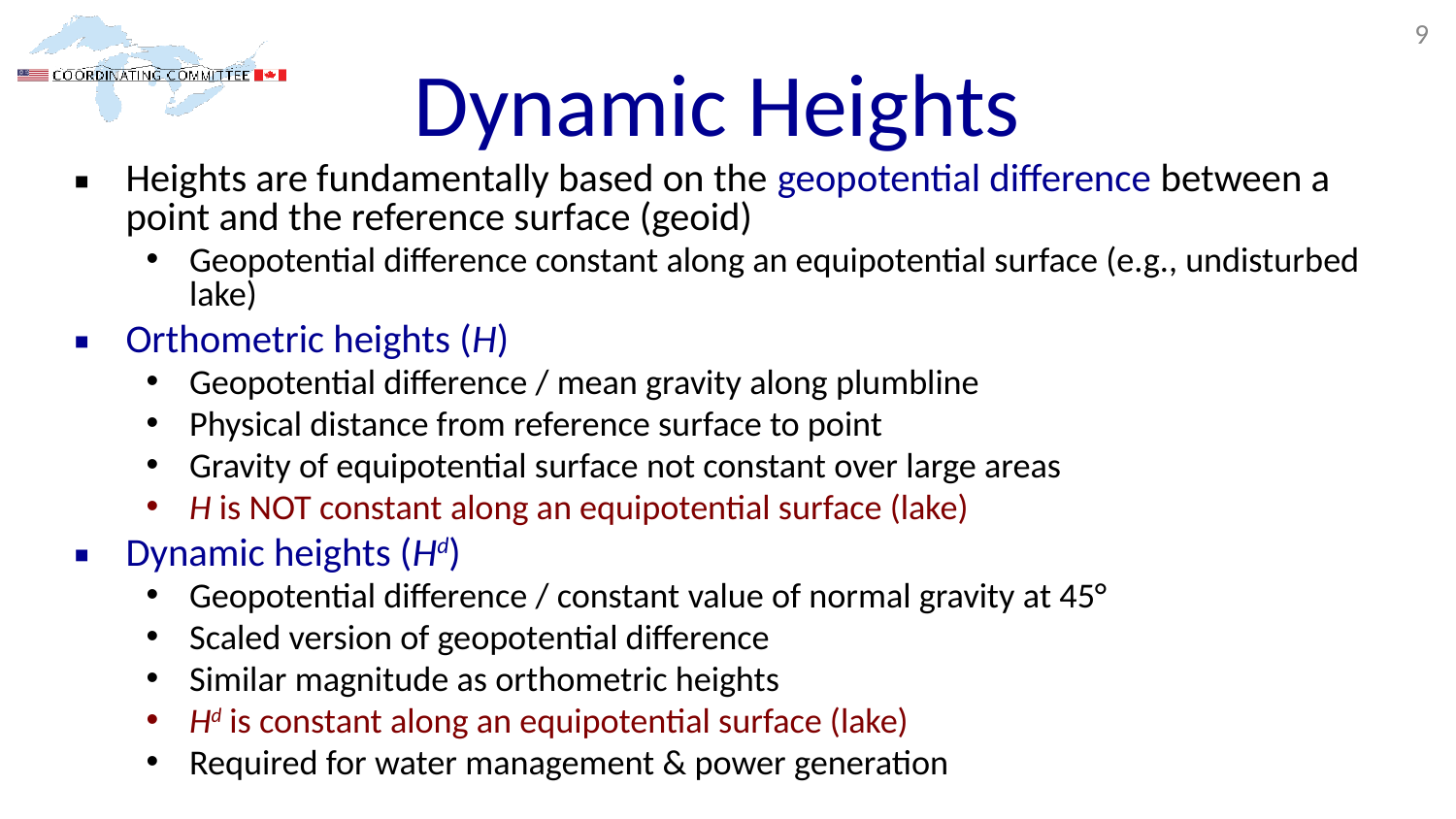

9
# Dynamic Heights
Heights are fundamentally based on the geopotential difference between a point and the reference surface (geoid)
Geopotential difference constant along an equipotential surface (e.g., undisturbed lake)
Orthometric heights (H)
Geopotential difference / mean gravity along plumbline
Physical distance from reference surface to point
Gravity of equipotential surface not constant over large areas
H is NOT constant along an equipotential surface (lake)
Dynamic heights (Hd)
Geopotential difference / constant value of normal gravity at 45°
Scaled version of geopotential difference
Similar magnitude as orthometric heights
Hd is constant along an equipotential surface (lake)
Required for water management & power generation